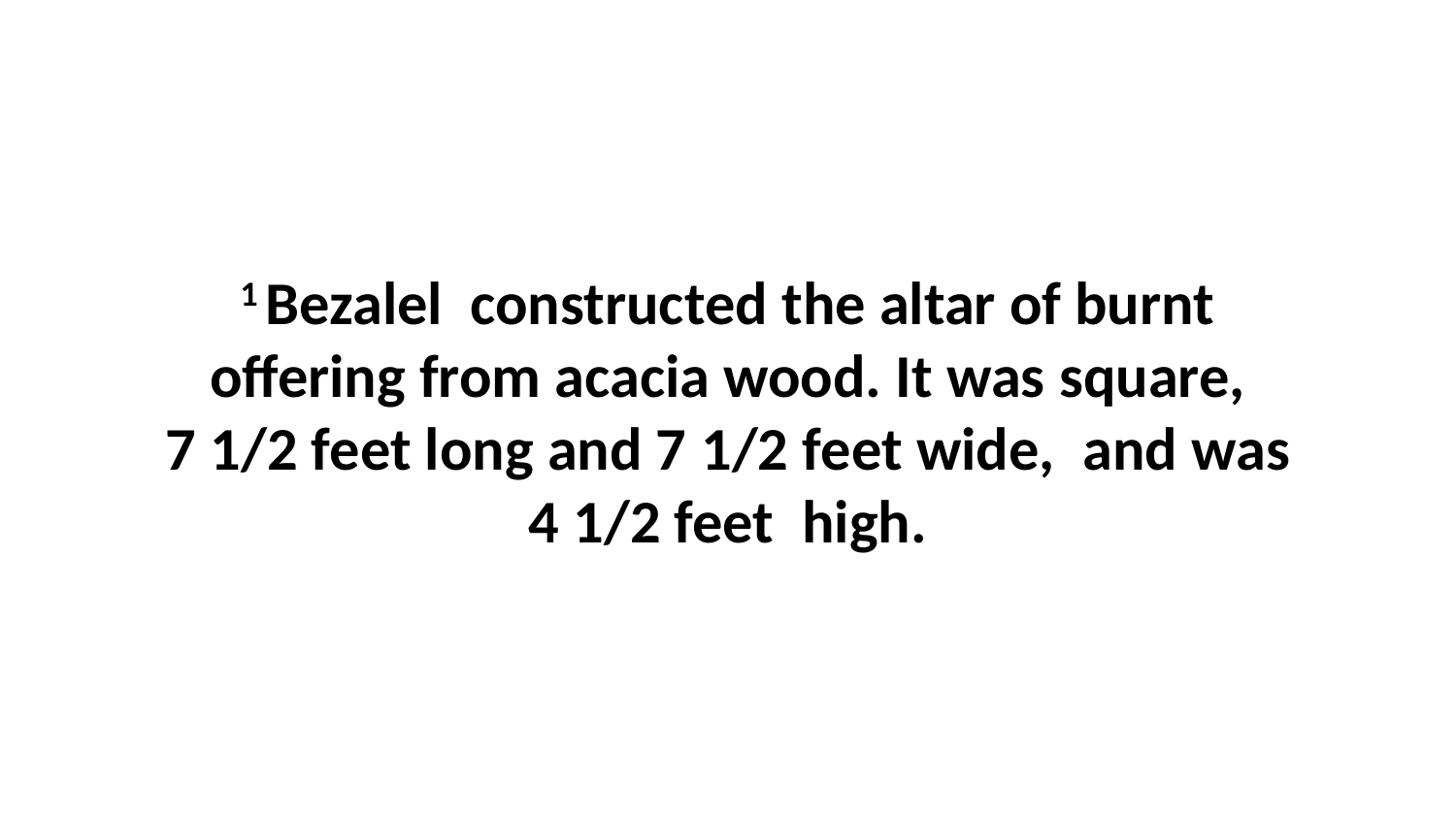

1 Bezalel  constructed the altar of burnt offering from acacia wood. It was square, 7 1/2 feet long and 7 1/2 feet wide,  and was 4 1/2 feet  high.